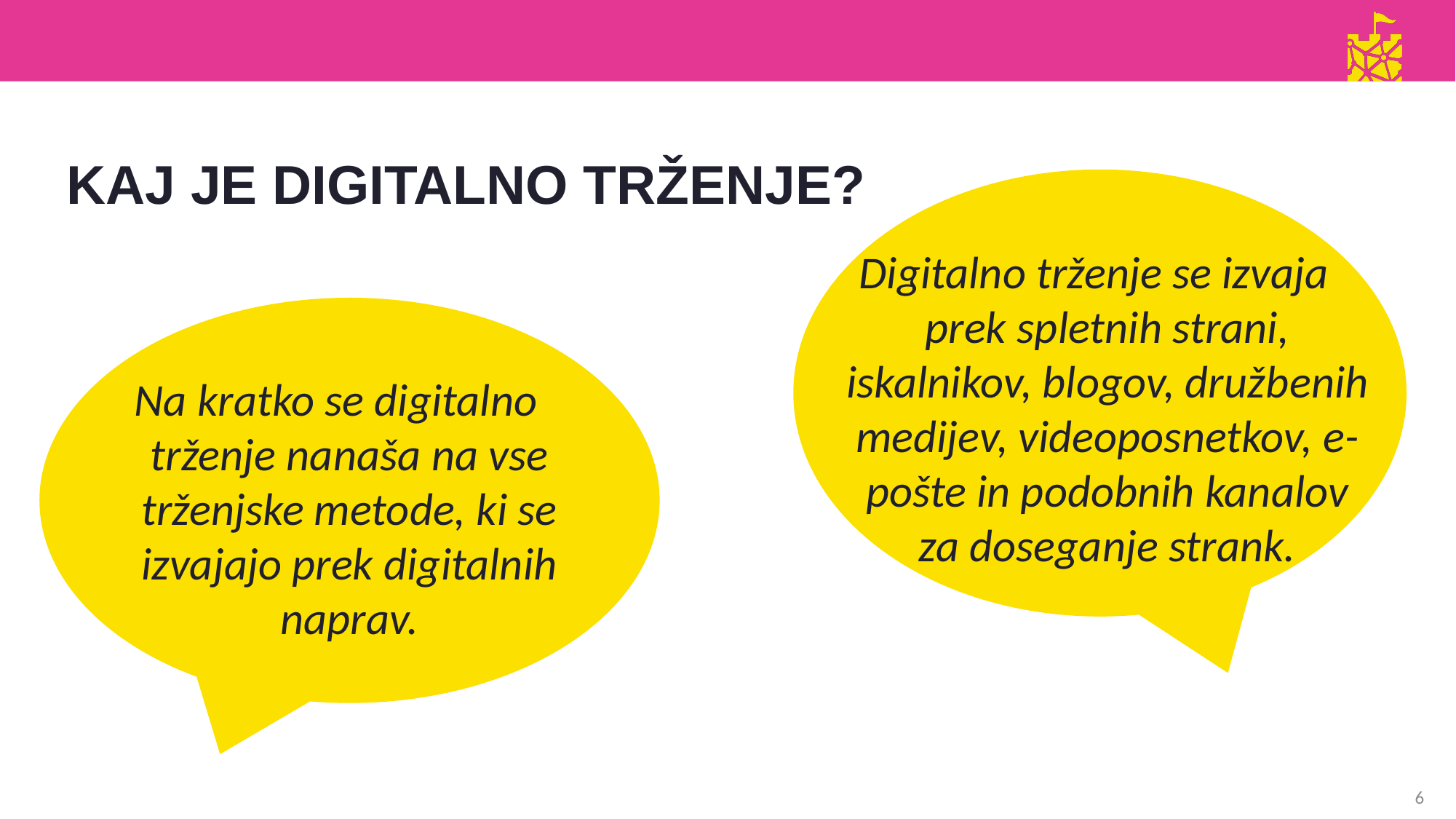

KAJ JE DIGITALNO TRŽENJE?

Digitalno trženje se izvaja prek spletnih strani, iskalnikov, blogov, družbenih medijev, videoposnetkov, e-pošte in podobnih kanalov za doseganje strank.

Na kratko se digitalno trženje nanaša na vse trženjske metode, ki se izvajajo prek digitalnih naprav.
6